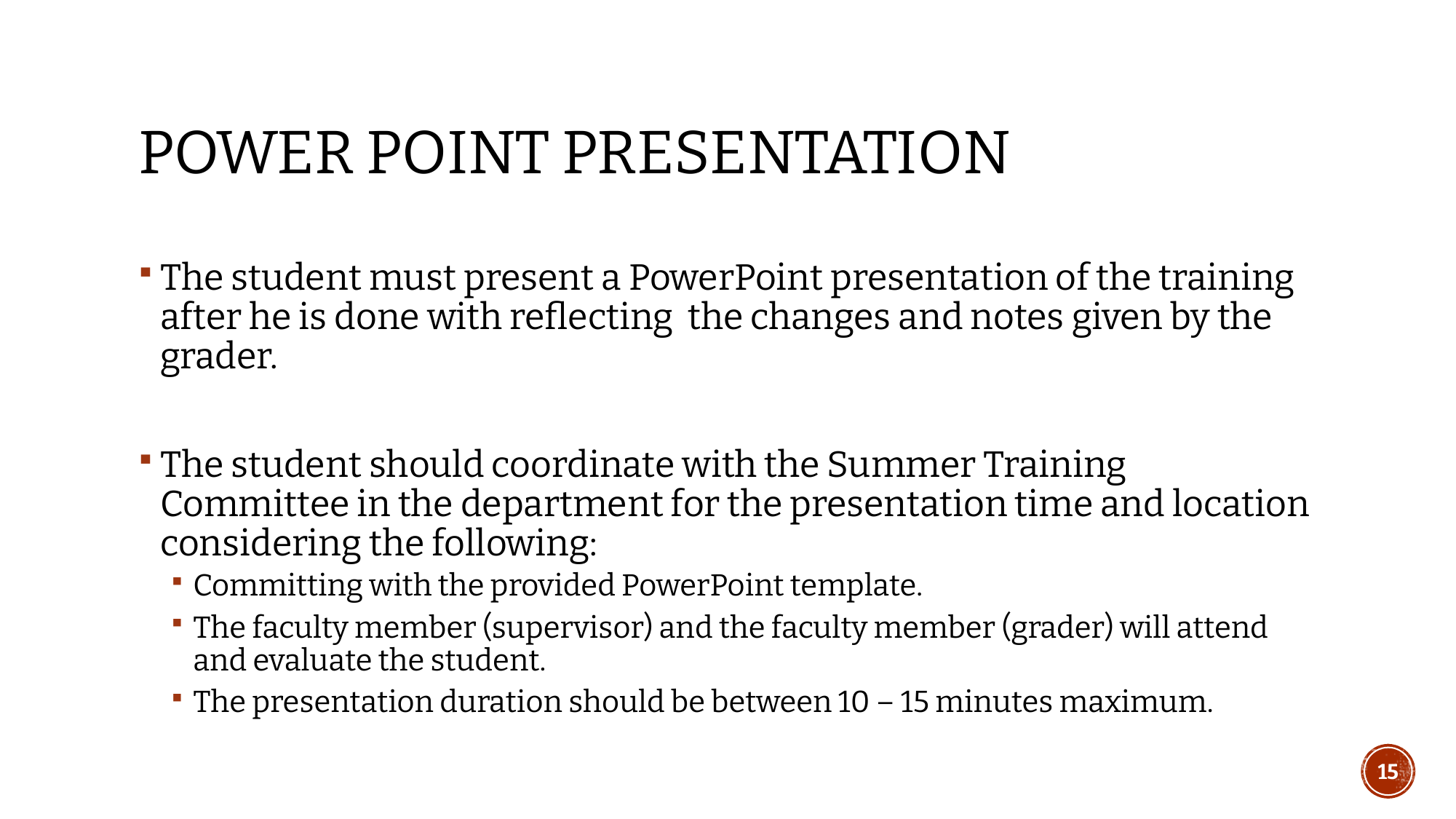

# Power point presentation
The student must present a PowerPoint presentation of the training after he is done with reflecting  the changes and notes given by the grader.

The student should coordinate with the Summer Training Committee in the department for the presentation time and location considering the following:
Committing with the provided PowerPoint template.
The faculty member (supervisor) and the faculty member (grader) will attend and evaluate the student.
The presentation duration should be between 10 – 15 minutes maximum.

15